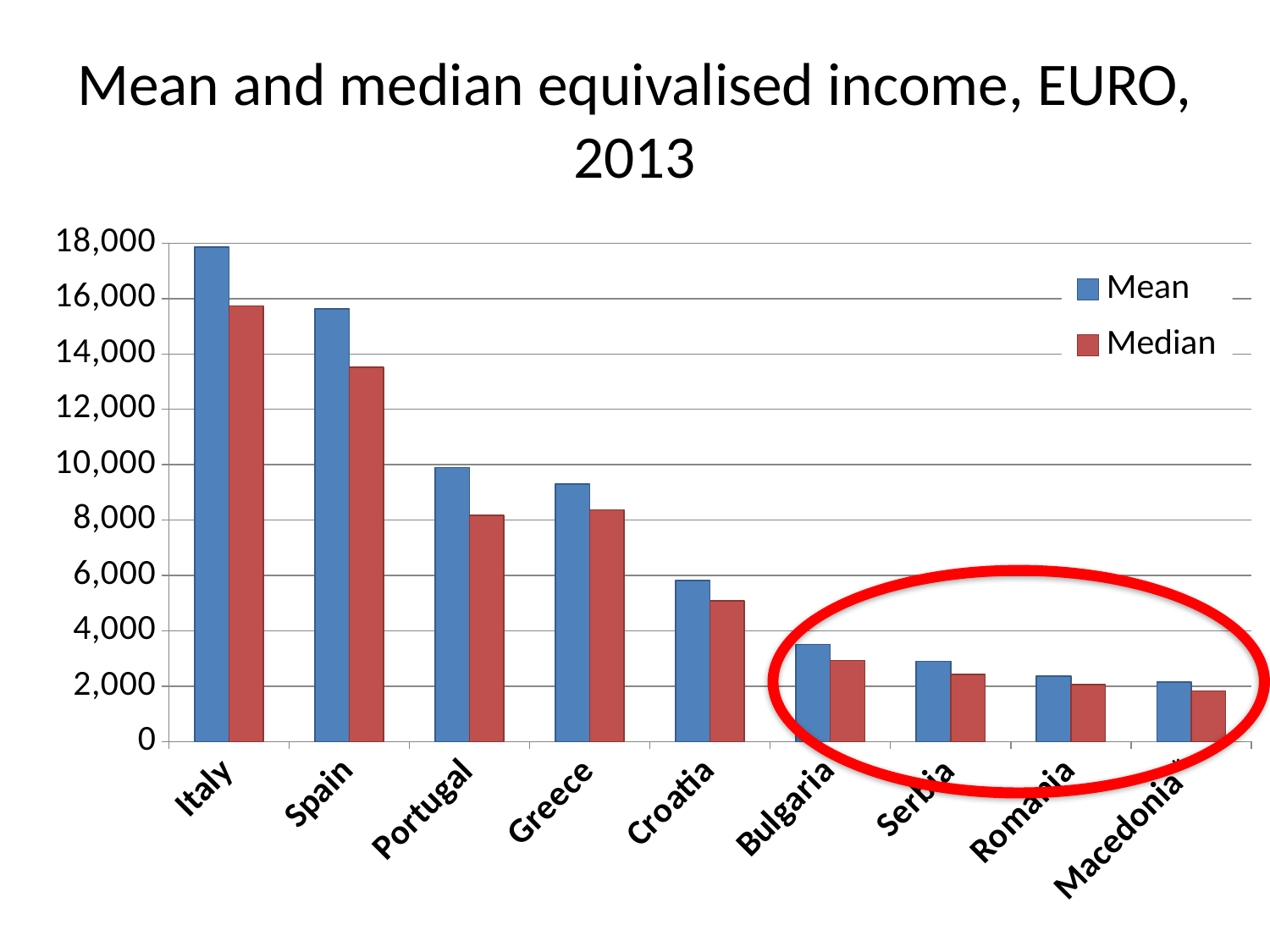

# Mean and median equivalised income, EURO, 2013

### Chart

| Category | Mean | Median |
|---|---|---|
| Italy | 17864.0 | 15733.0 |
| Spain | 15635.0 | 13524.0 |
| Portugal | 9899.0 | 8177.0 |
| Greece | 9303.0 | 8371.0 |
| Croatia | 5817.0 | 5078.0 |
| Bulgaria | 3509.0 | 2924.0 |
| Serbia | 2896.0 | 2419.0 |
| Romania | 2368.0 | 2066.0 |
| Macedonia* | 2153.0 | 1822.0 |